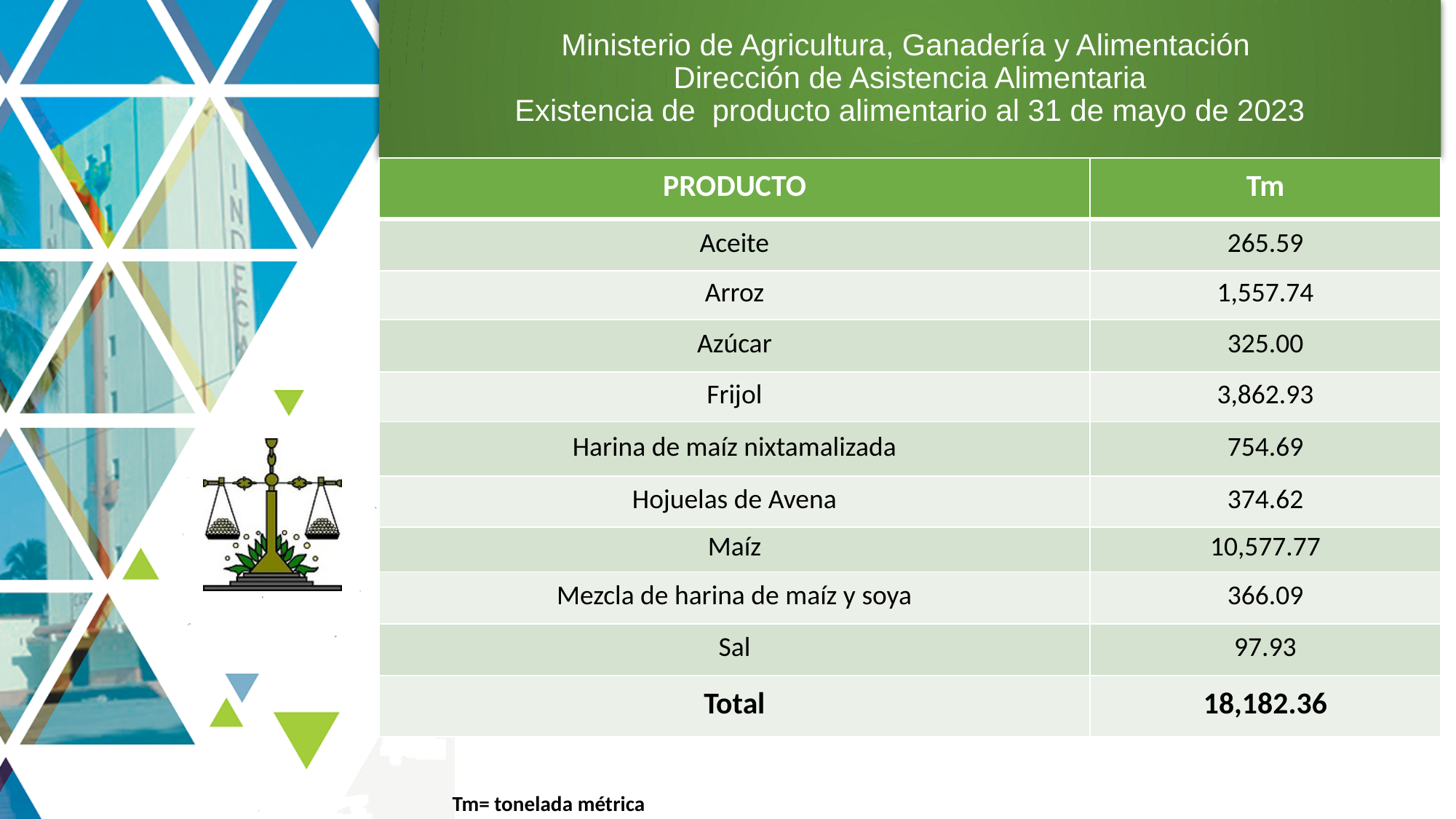

# Ministerio de Agricultura, Ganadería y Alimentación Dirección de Asistencia Alimentaria Existencia de  producto alimentario al 31 de mayo de 2023
| PRODUCTO | Tm |
| --- | --- |
| Aceite | 265.59 |
| Arroz | 1,557.74 |
| Azúcar | 325.00 |
| Frijol | 3,862.93 |
| Harina de maíz nixtamalizada | 754.69 |
| Hojuelas de Avena | 374.62 |
| Maíz | 10,577.77 |
| Mezcla de harina de maíz y soya | 366.09 |
| Sal | 97.93 |
| Total | 18,182.36 |
4
Tm= tonelada métrica